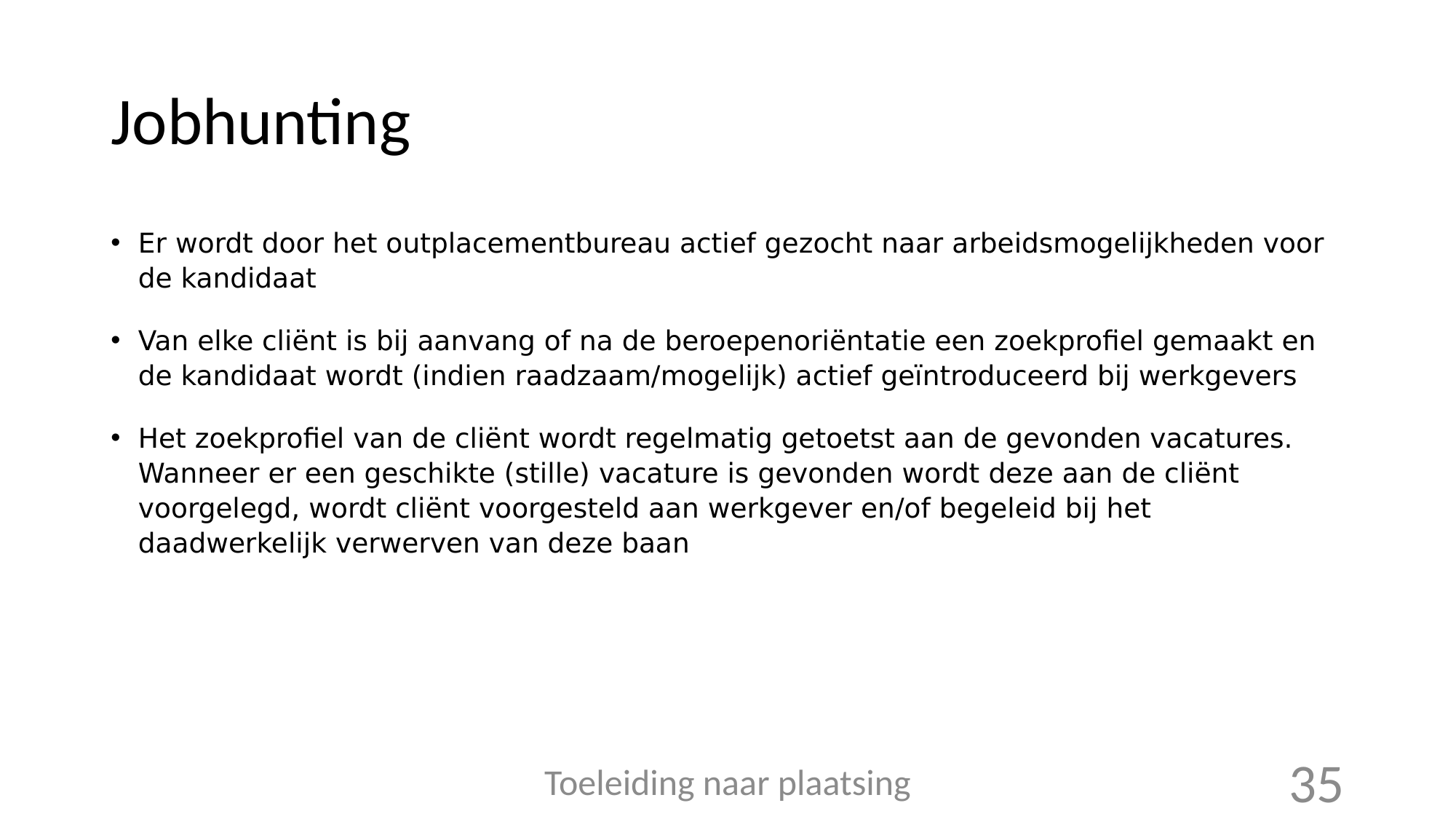

# Jobhunting
Er wordt door het outplacementbureau actief gezocht naar arbeidsmogelijkheden voor de kandidaat
Van elke cliënt is bij aanvang of na de beroepenoriëntatie een zoekprofiel gemaakt en de kandidaat wordt (indien raadzaam/mogelijk) actief geïntroduceerd bij werkgevers
Het zoekprofiel van de cliënt wordt regelmatig getoetst aan de gevonden vacatures. Wanneer er een geschikte (stille) vacature is gevonden wordt deze aan de cliënt voorgelegd, wordt cliënt voorgesteld aan werkgever en/of begeleid bij het daadwerkelijk verwerven van deze baan

Toeleiding naar plaatsing
35